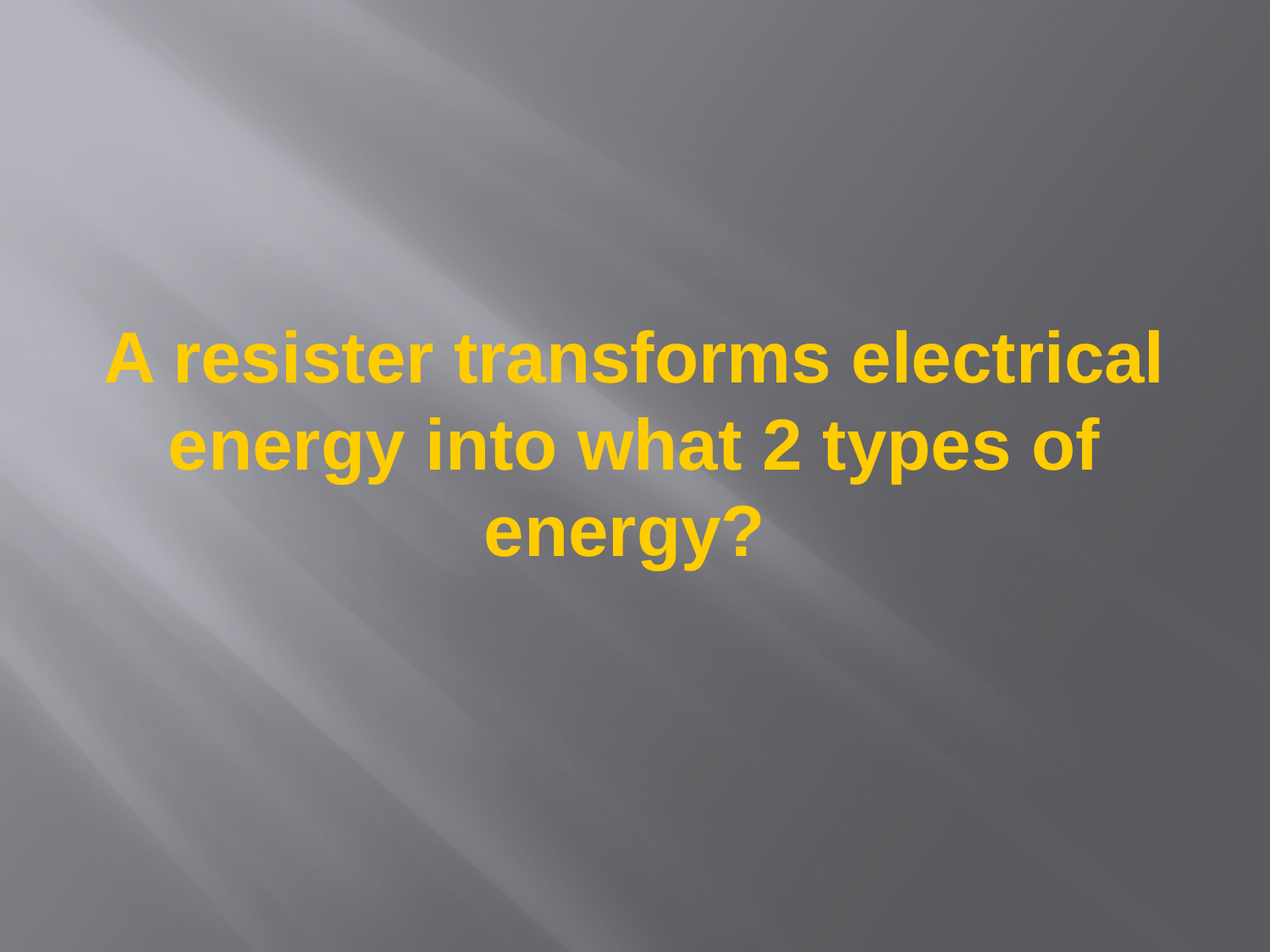

# A resister transforms electrical energy into what 2 types of energy?